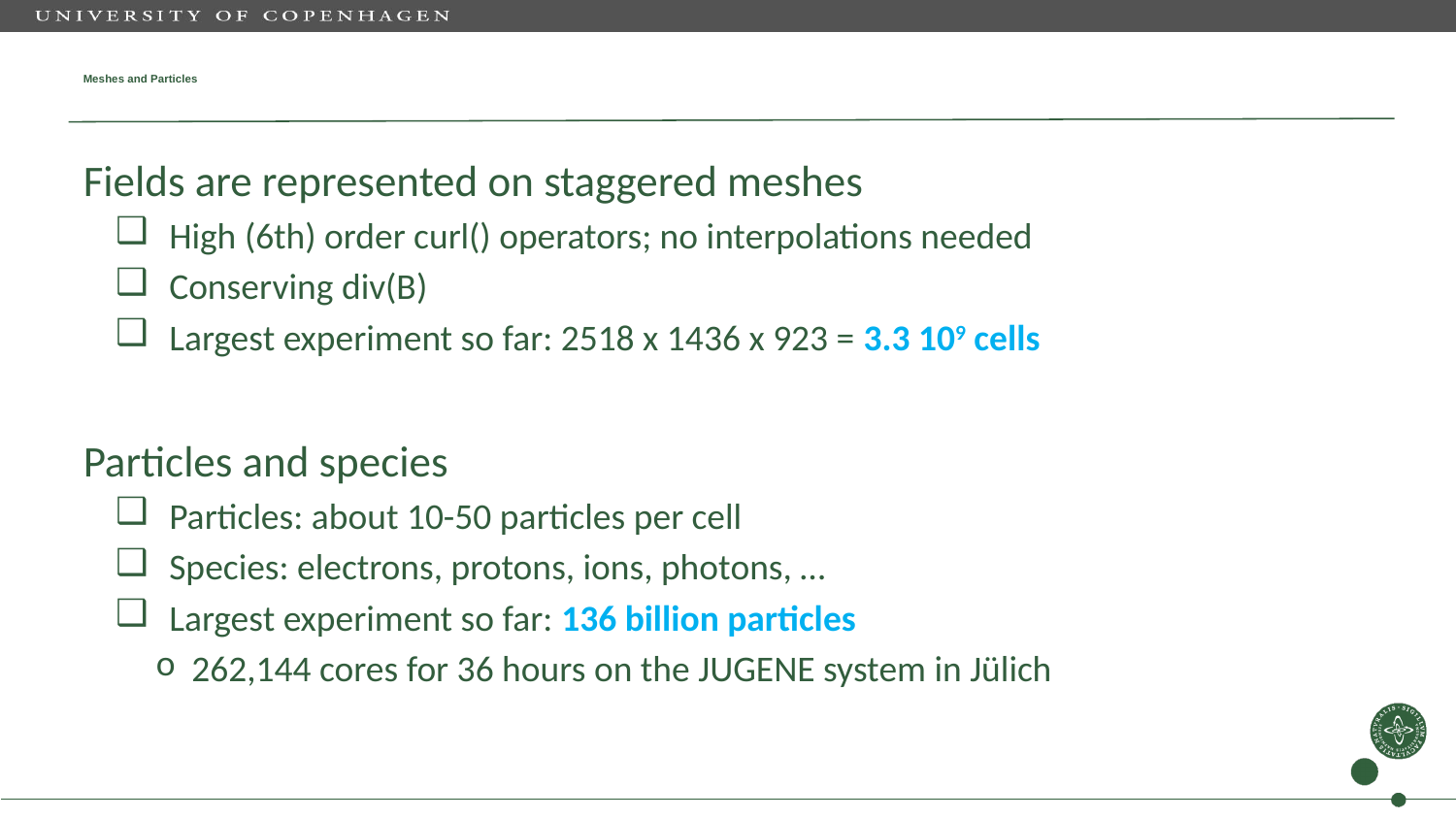

# Meshes and Particles
Fields are represented on staggered meshes
High (6th) order curl() operators; no interpolations needed
Conserving div(B)
Largest experiment so far: 2518 x 1436 x 923 = 3.3 109 cells

Particles and species
Particles: about 10-50 particles per cell
Species: electrons, protons, ions, photons, …
Largest experiment so far: 136 billion particles
  262,144 cores for 36 hours on the JUGENE system in Jülich